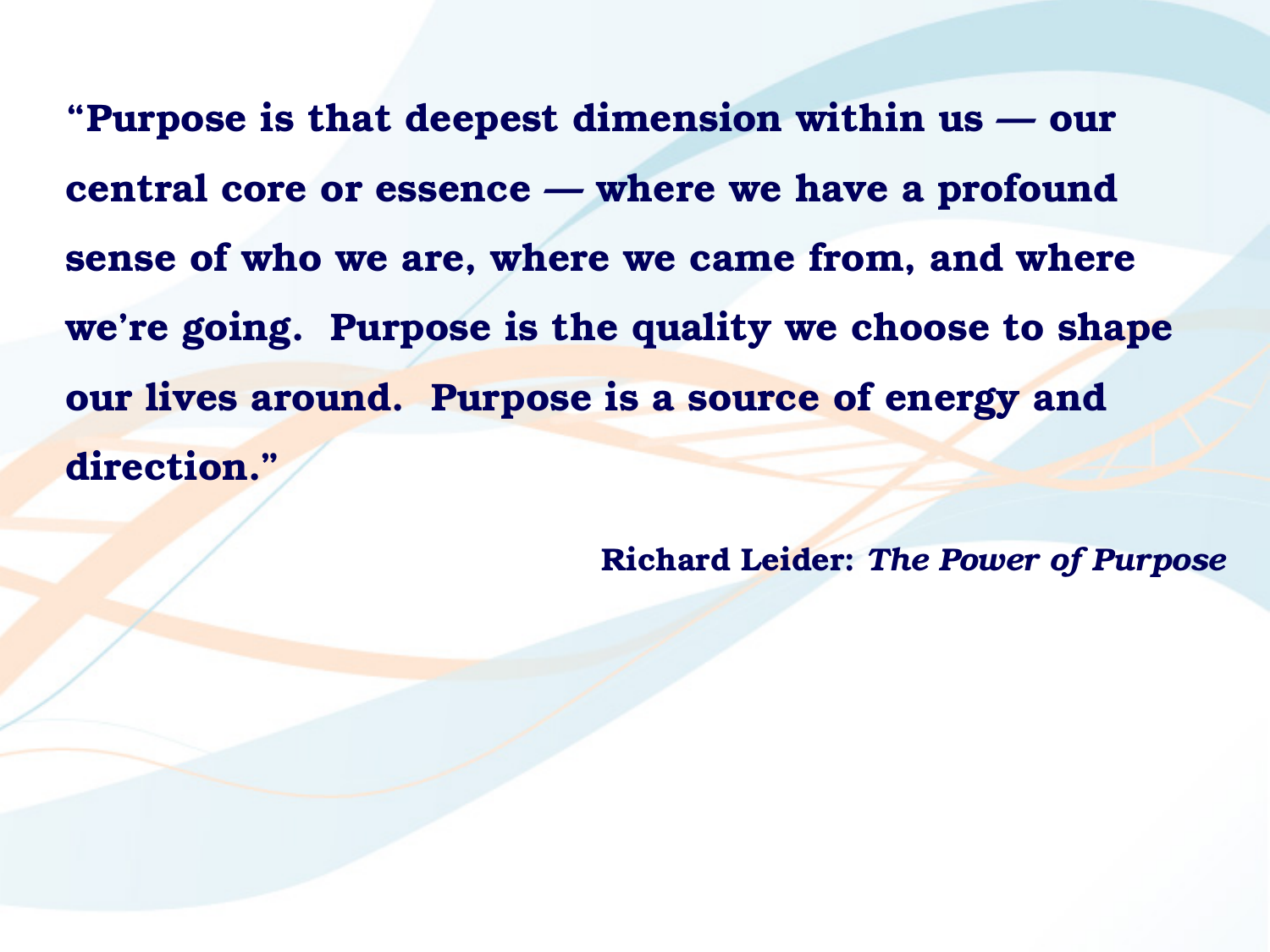

“Purpose is that deepest dimension within us — our central core or essence — where we have a profound sense of who we are, where we came from, and where we’re going.  Purpose is the quality we choose to shape our lives around.  Purpose is a source of energy and direction.”
Richard Leider: The Power of Purpose